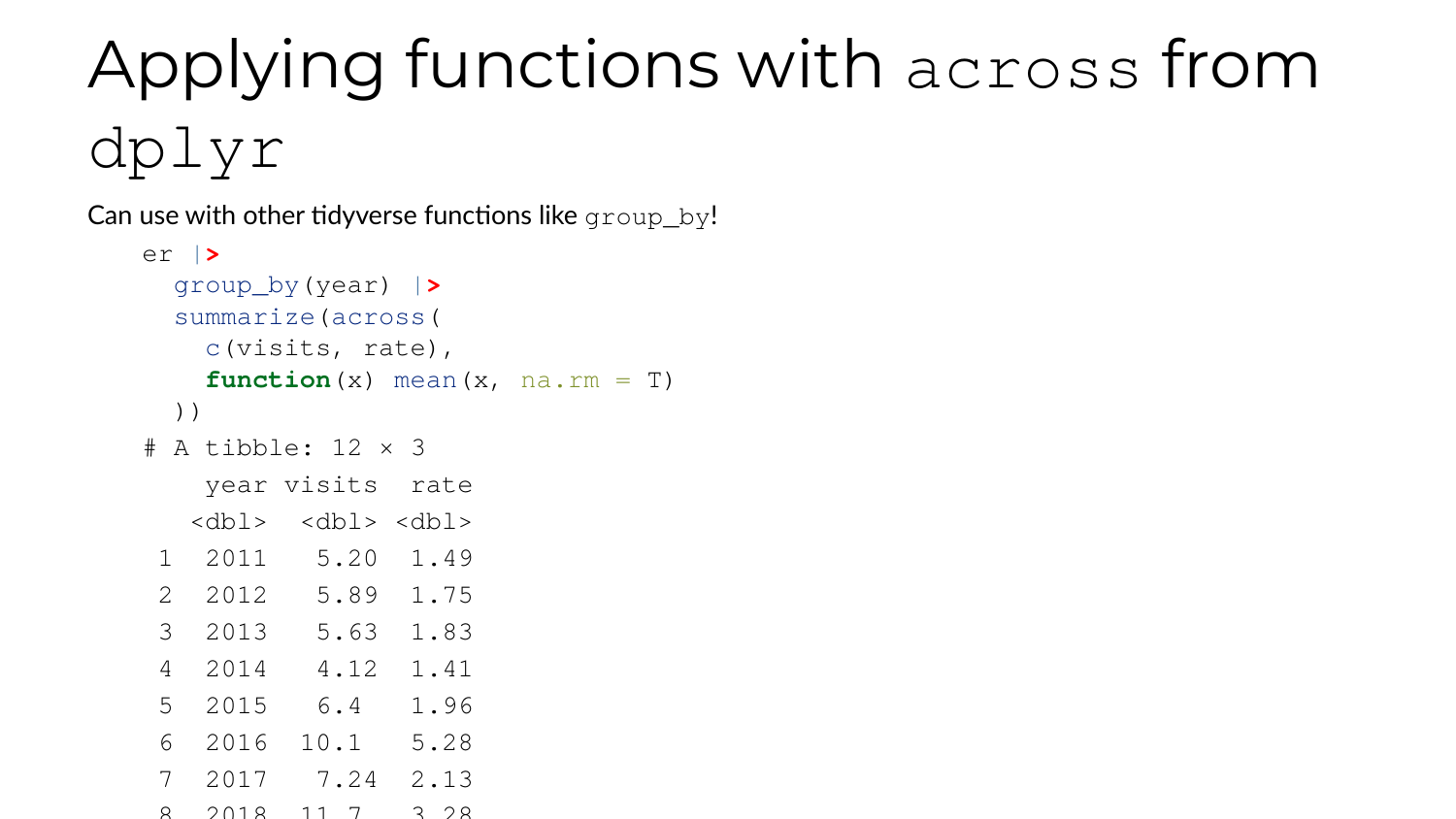

# Applying functions with across from dplyr
Can use with other tidyverse functions like group_by!
er |>
  group_by(year) |>
  summarize(across(
    c(visits, rate),
    function(x) mean(x, na.rm = T)
  ))
# A tibble: 12 × 3
    year visits  rate
   <dbl>  <dbl> <dbl>
 1  2011   5.20  1.49
 2  2012   5.89  1.75
 3  2013   5.63  1.83
 4  2014   4.12  1.41
 5  2015   6.4   1.96
 6  2016  10.1   5.28
 7  2017   7.24  2.13
 8  2018  11.7   3.28
 9  2019   9.12  4.09
10  2020   6.26  1.73
11  2021   8.06  2.08
12  2022   9.29  3.21